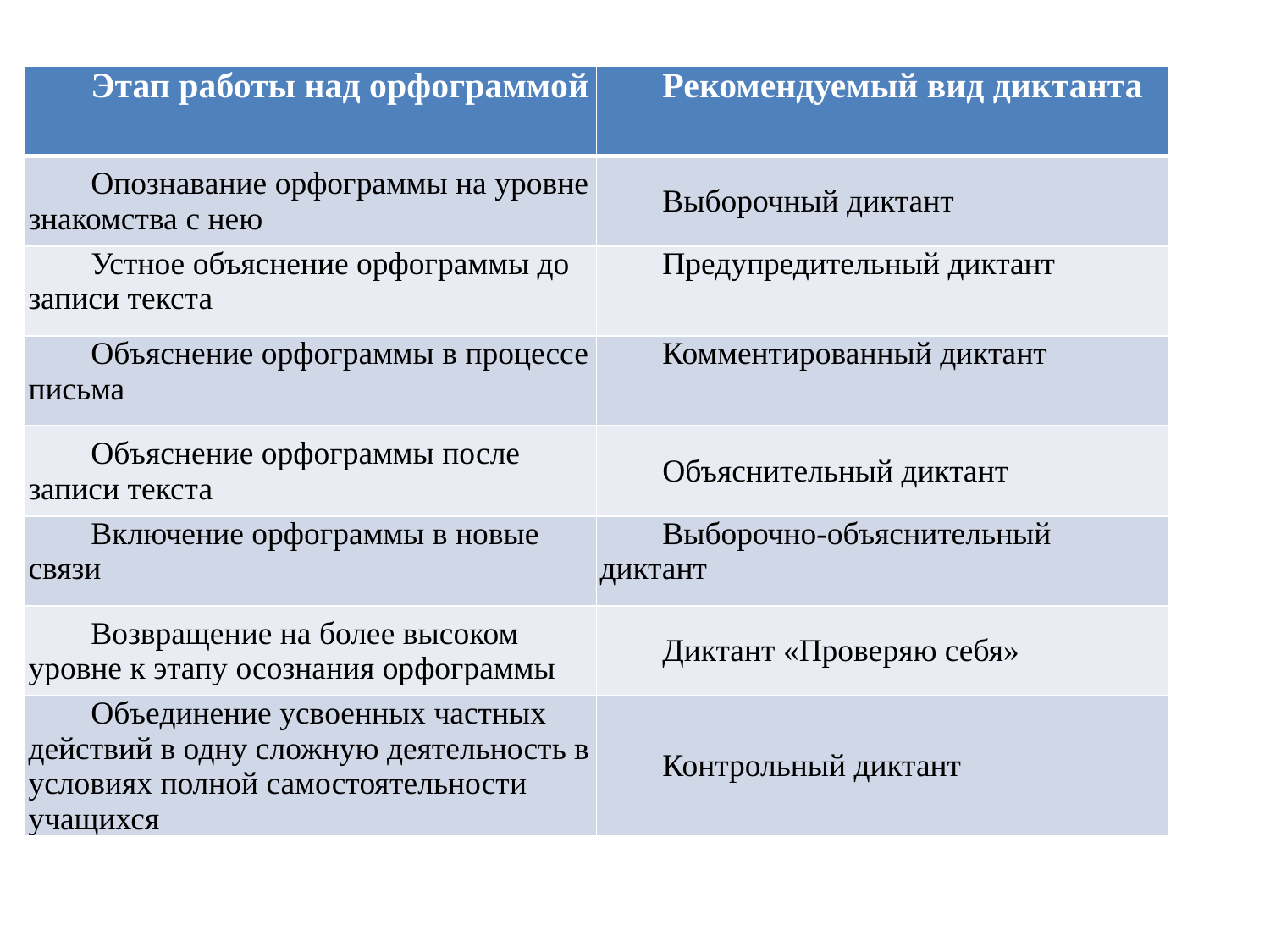

| Этап работы над орфограммой | Рекомендуемый вид диктанта |
| --- | --- |
| Опознавание орфограммы на уровне знакомства с нею | Выборочный диктант |
| Устное объяснение орфограммы до записи текста | Предупредительный диктант |
| Объяснение орфограммы в процессе письма | Комментированный диктант |
| Объяснение орфограммы после записи текста | Объяснительный диктант |
| Включение орфограммы в новые связи | Выборочно-объяснительный диктант |
| Возвращение на более высоком уровне к этапу осознания орфограммы | Диктант «Проверяю себя» |
| Объединение усвоенных частных действий в одну сложную деятельность в условиях полной самостоя­тельности учащихся | Контрольный диктант |